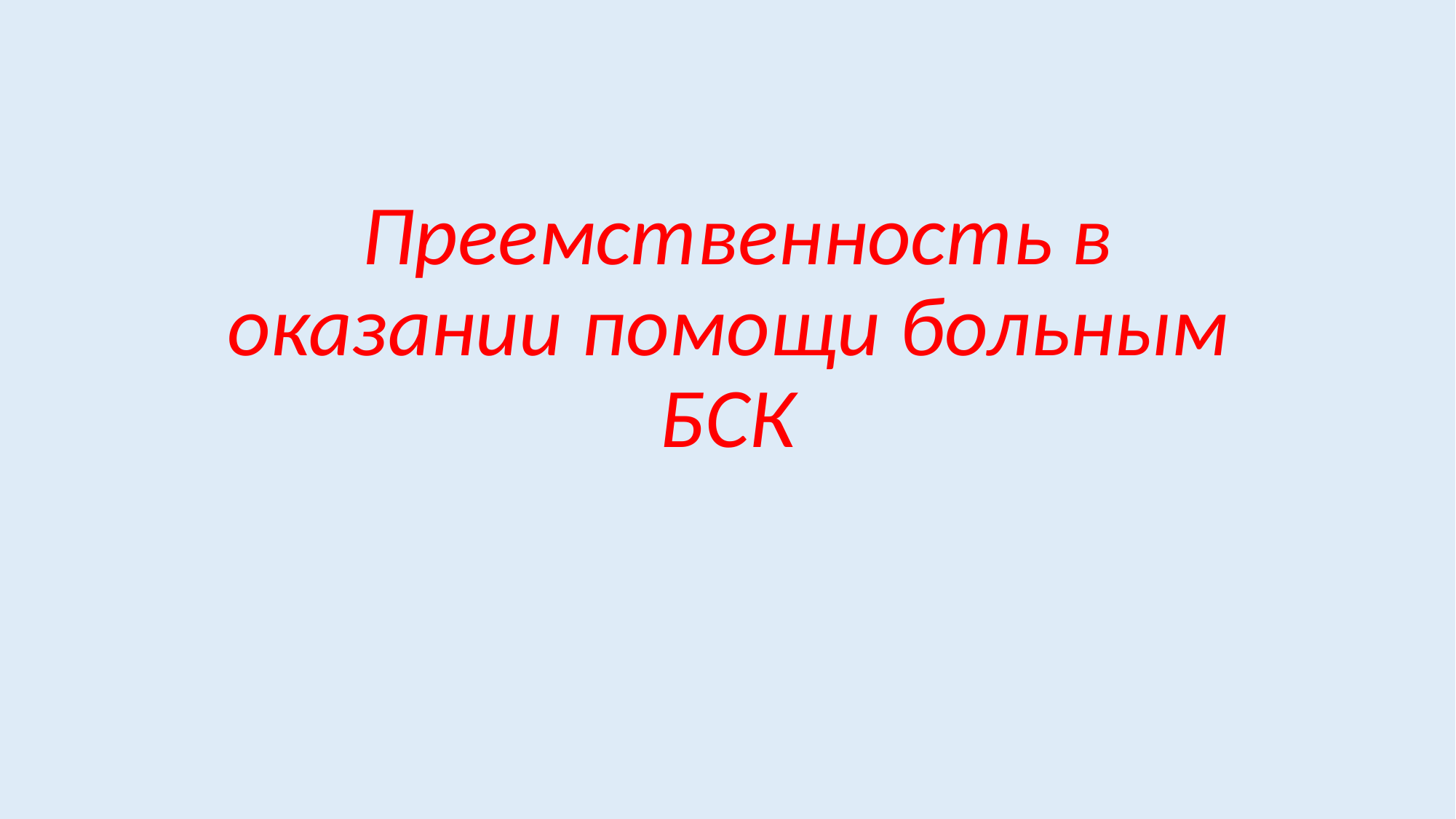

# Преемственность в оказании помощи больным БСК